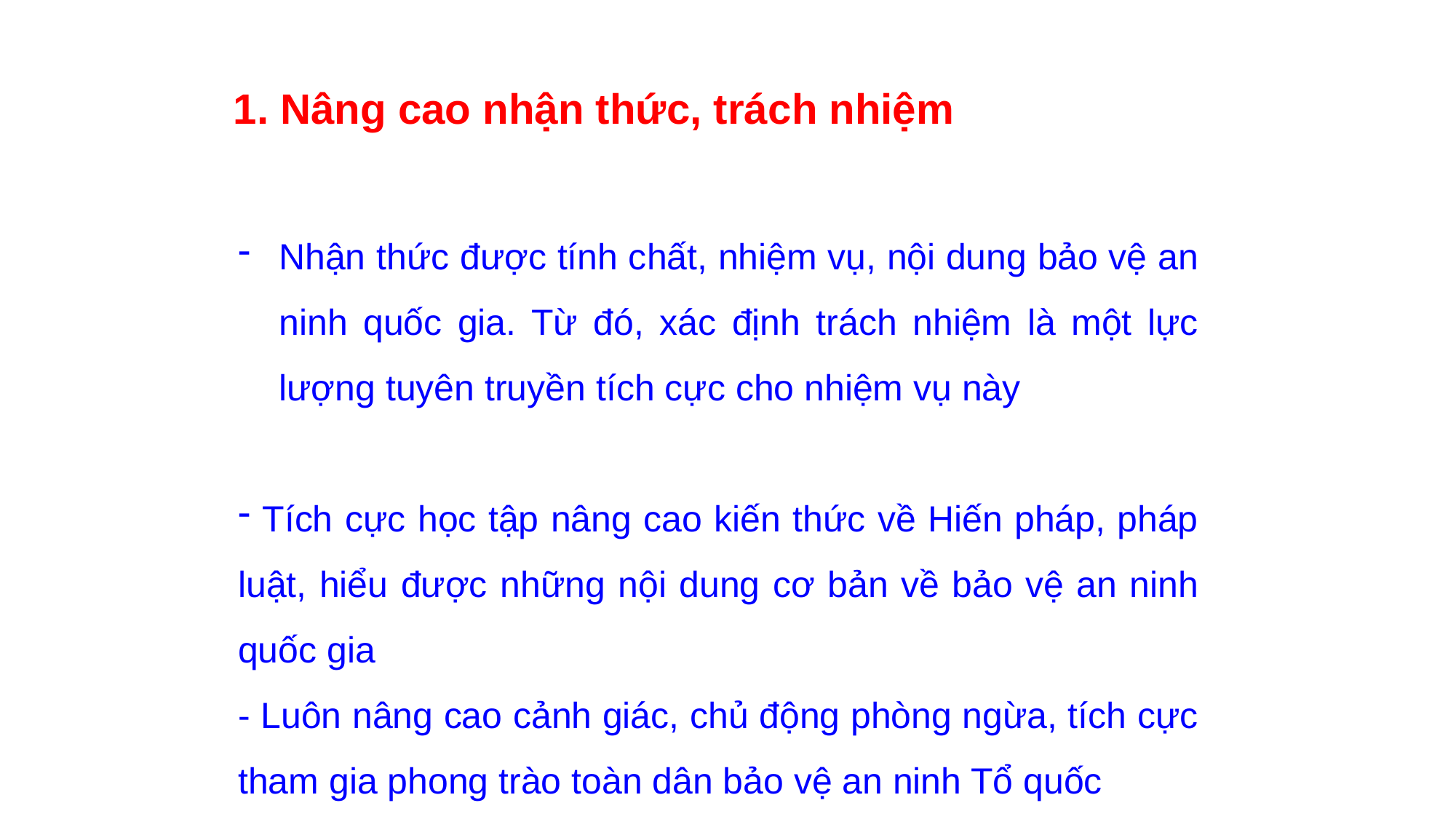

1. Nâng cao nhận thức, trách nhiệm
Nhận thức được tính chất, nhiệm vụ, nội dung bảo vệ an ninh quốc gia. Từ đó, xác định trách nhiệm là một lực lượng tuyên truyền tích cực cho nhiệm vụ này

 Tích cực học tập nâng cao kiến thức về Hiến pháp, pháp luật, hiểu được những nội dung cơ bản về bảo vệ an ninh quốc gia
- Luôn nâng cao cảnh giác, chủ động phòng ngừa, tích cực tham gia phong trào toàn dân bảo vệ an ninh Tổ quốc